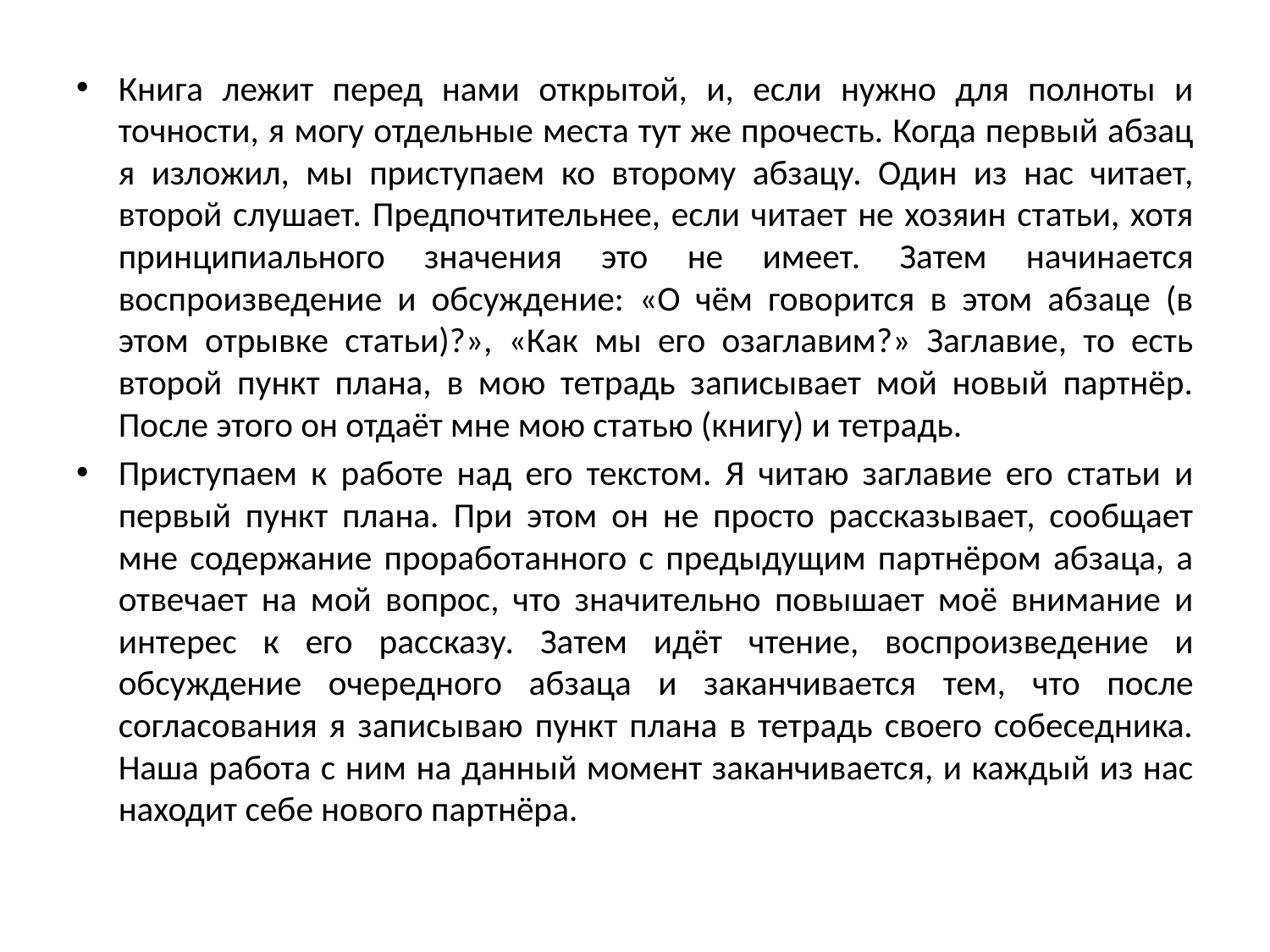

Книга лежит перед нами открытой, и, если нужно для полноты и точности, я могу отдельные места тут же прочесть. Когда первый абзац я изложил, мы приступаем ко второму абзацу. Один из нас читает, второй слушает. Предпочтительнее, если читает не хозяин статьи, хотя принципиального значения это не имеет. Затем начинается воспроизведение и обсуждение: «О чём говорится в этом абзаце (в этом отрывке статьи)?», «Как мы его озаглавим?» Заглавие, то есть второй пункт плана, в мою тетрадь записывает мой новый партнёр. После этого он отдаёт мне мою статью (книгу) и тетрадь.
Приступаем к работе над его текстом. Я читаю заглавие его статьи и первый пункт плана. При этом он не просто рассказывает, сообщает мне содержание проработанного с предыдущим партнёром абзаца, а отвечает на мой вопрос, что значительно повышает моё внимание и интерес к его рассказу. Затем идёт чтение, воспроизведение и обсуждение очередного абзаца и заканчивается тем, что после согласования я записываю пункт плана в тетрадь своего собеседника. Наша работа с ним на данный момент заканчивается, и каждый из нас находит себе нового партнёра.